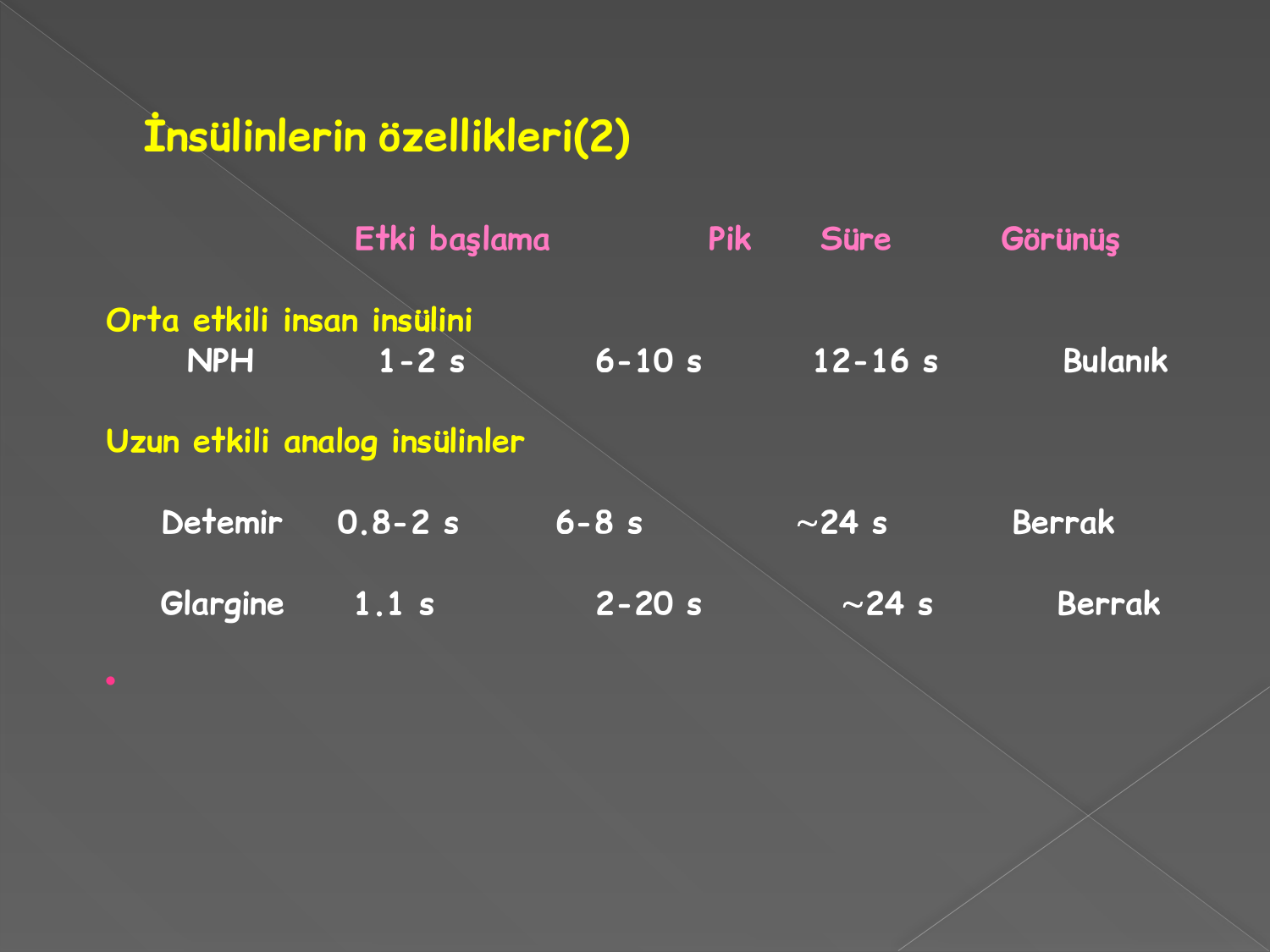

# İnsülinlerin özellikleri(2)
	  	     Etki başlama 	   Pik     Süre        Görünüş

Orta etkili insan insülini
	  NPH         1-2 s	    6-10 s        12-16 s         Bulanık

Uzun etkili analog insülinler

    Detemir    0.8-2 s       6-8 s           ∼24 s         Berrak

    Glargine     1.1 s	    2-20 s          ∼24 s         Berrak